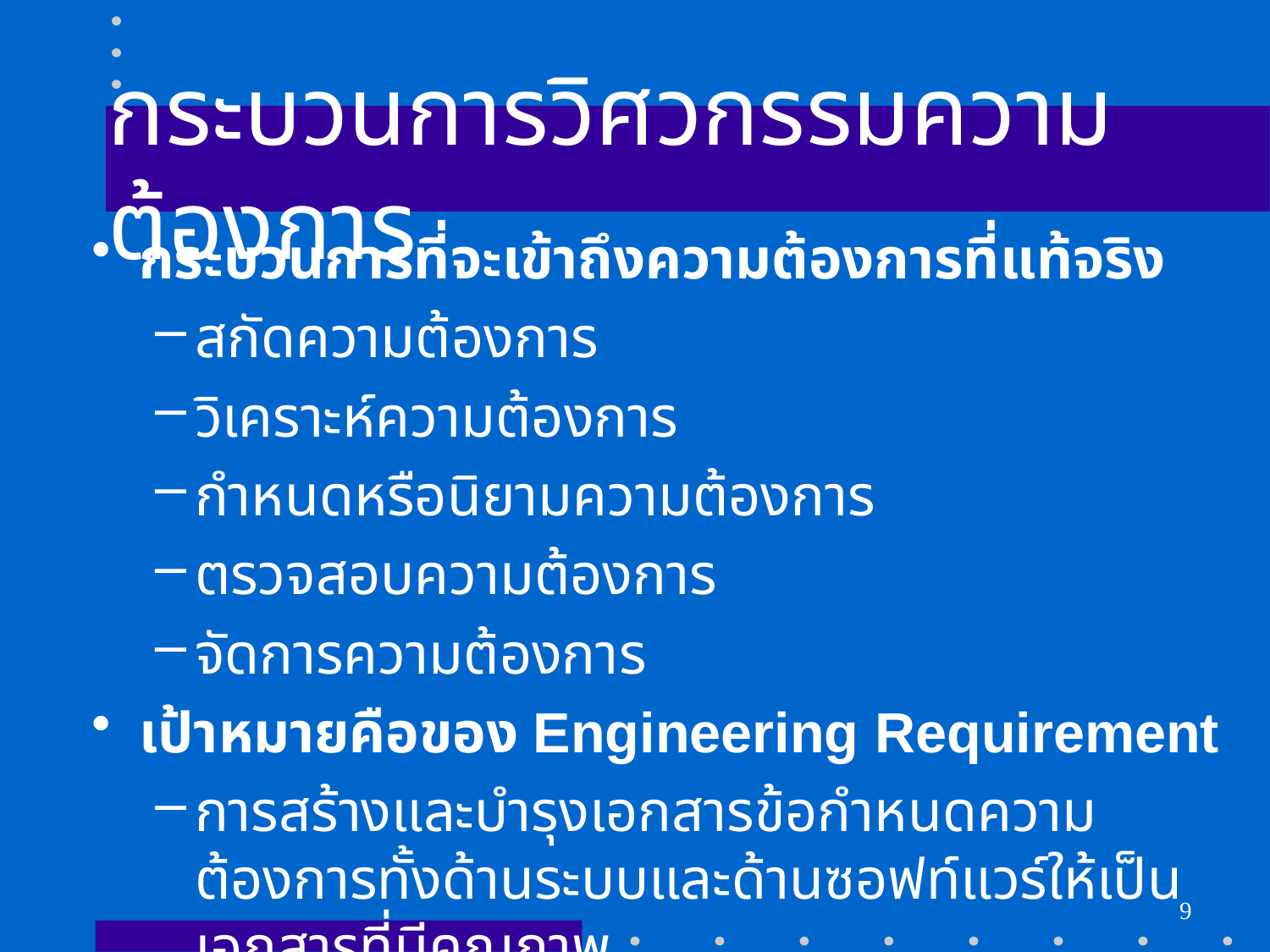

# กระบวนการวิศวกรรมความต้องการ
กระบวนการที่จะเข้าถึงความต้องการที่แท้จริง
สกัดความต้องการ
วิเคราะห์ความต้องการ
กำหนดหรือนิยามความต้องการ
ตรวจสอบความต้องการ
จัดการความต้องการ
เป้าหมายคือของ Engineering Requirement
การสร้างและบำรุงเอกสารข้อกำหนดความต้องการทั้งด้านระบบและด้านซอฟท์แวร์ให้เป็นเอกสารที่มีคุณภาพ